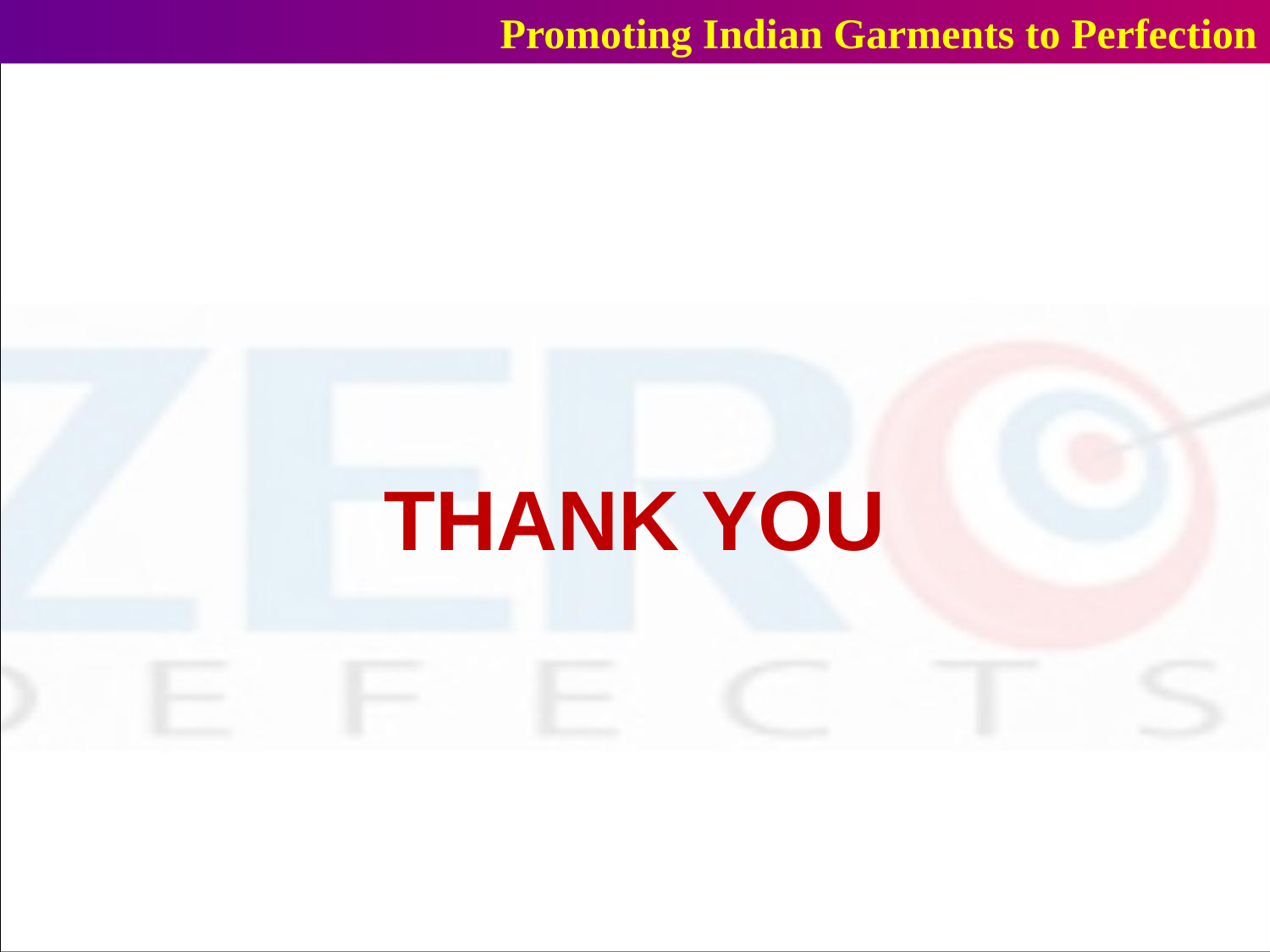

Promoting Indian Garments to Perfection

THANK YOU